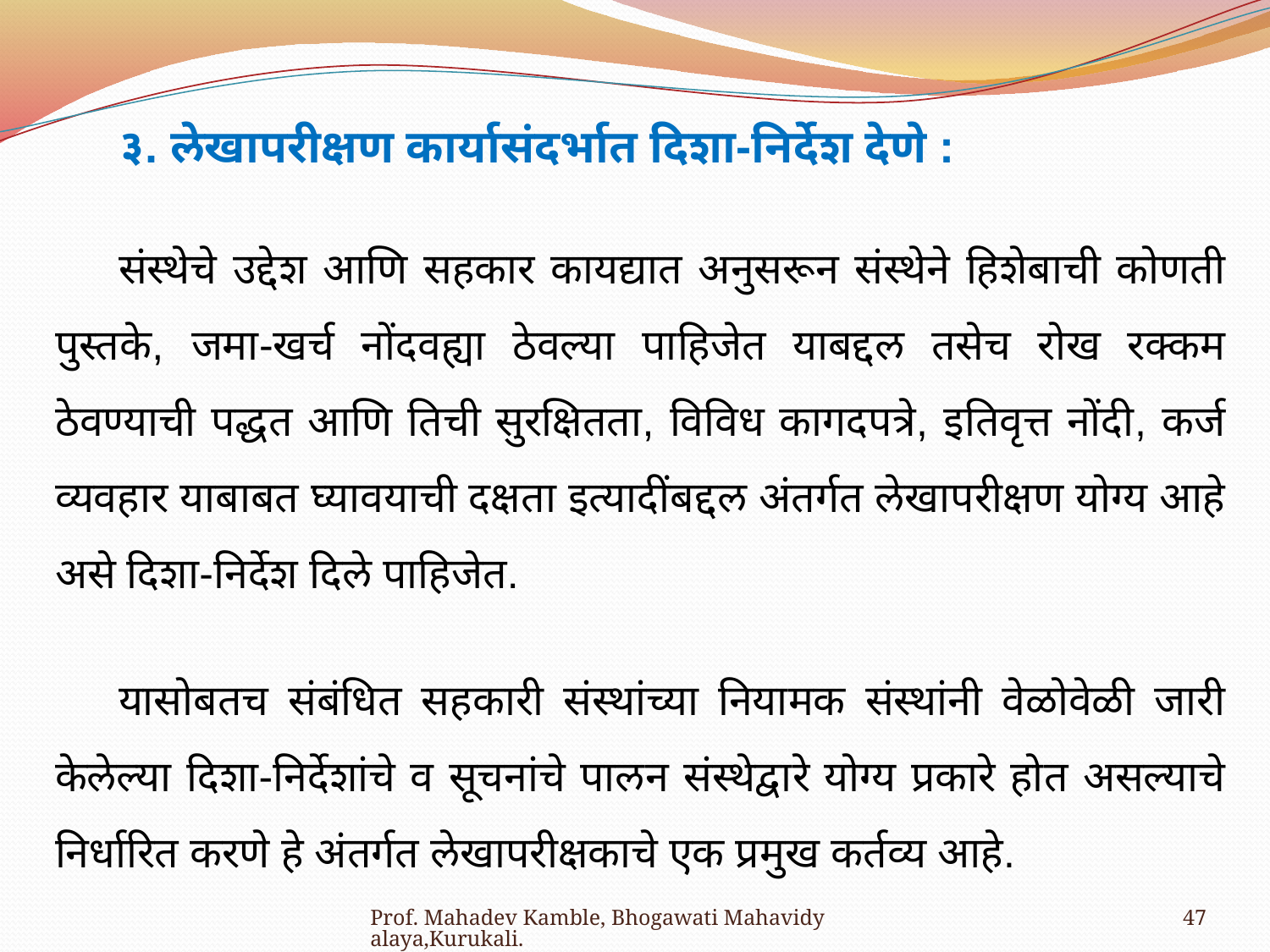

३. लेखापरीक्षण कार्यासंदर्भात दिशा-निर्देश देणे :

संस्थेचे उद्देश आणि सहकार कायद्यात अनुसरून संस्थेने हिशेबाची कोणती पुस्तके, जमा-खर्च नोंदवह्या ठेवल्या पाहिजेत याबद्दल तसेच रोख रक्कम ठेवण्याची पद्धत आणि तिची सुरक्षितता, विविध कागदपत्रे, इतिवृत्त नोंदी, कर्ज व्यवहार याबाबत घ्यावयाची दक्षता इत्यादींबद्दल अंतर्गत लेखापरीक्षण योग्य आहे असे दिशा-निर्देश दिले पाहिजेत.

यासोबतच संबंधित सहकारी संस्थांच्या नियामक संस्थांनी वेळोवेळी जारी केलेल्या दिशा-निर्देशांचे व सूचनांचे पालन संस्थेद्वारे योग्य प्रकारे होत असल्याचे निर्धारित करणे हे अंतर्गत लेखापरीक्षकाचे एक प्रमुख कर्तव्य आहे.
Prof. Mahadev Kamble, Bhogawati Mahavidyalaya,Kurukali.
47